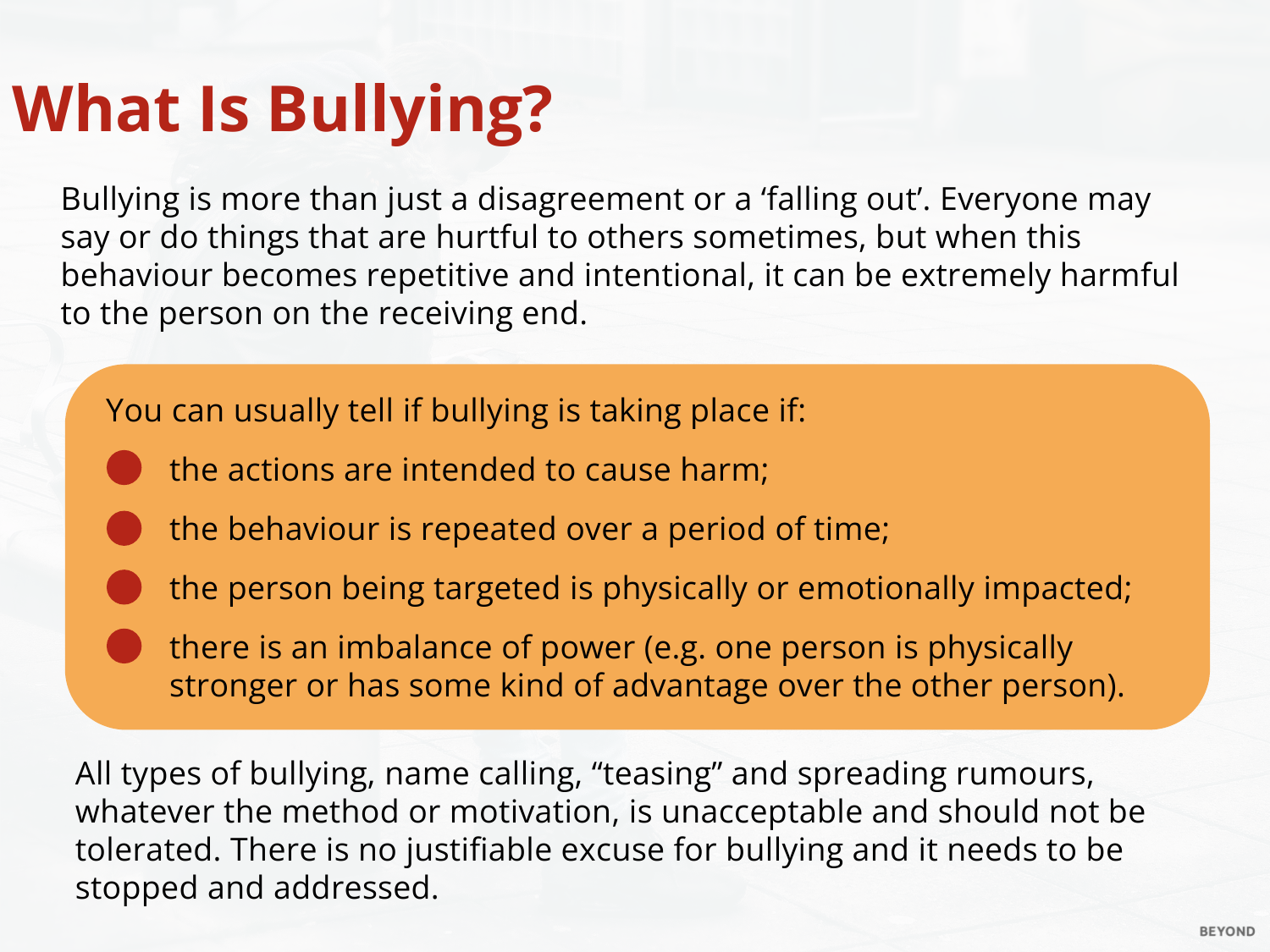

What Is Bullying?
Bullying is more than just a disagreement or a ‘falling out’. Everyone may say or do things that are hurtful to others sometimes, but when this behaviour becomes repetitive and intentional, it can be extremely harmful to the person on the receiving end.

You can usually tell if bullying is taking place if:
the actions are intended to cause harm;
the behaviour is repeated over a period of time;
the person being targeted is physically or emotionally impacted;
there is an imbalance of power (e.g. one person is physically stronger or has some kind of advantage over the other person).

All types of bullying, name calling, “teasing” and spreading rumours, whatever the method or motivation, is unacceptable and should not be tolerated. There is no justifiable excuse for bullying and it needs to be stopped and addressed.